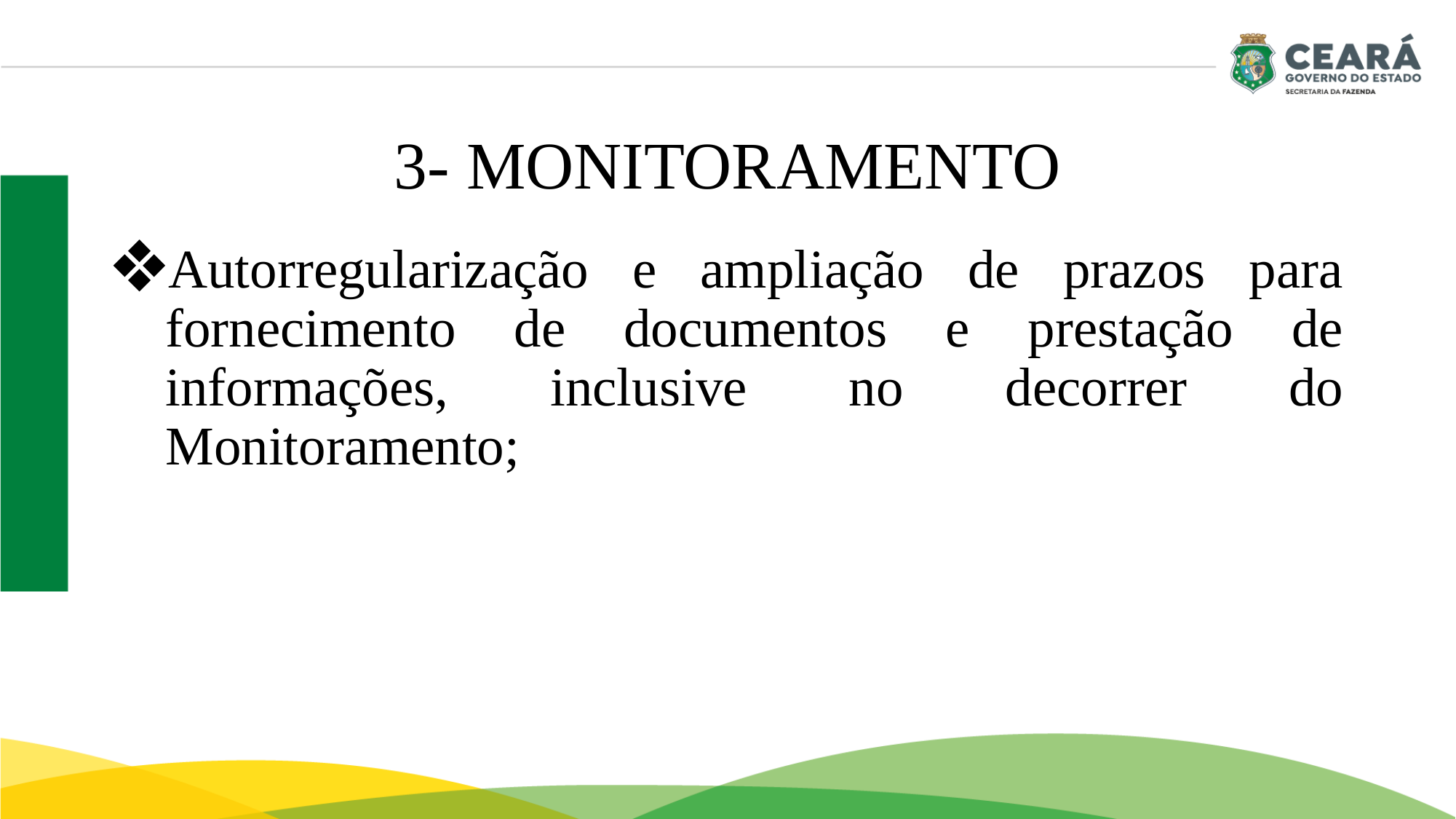

# 3- MONITORAMENTO

Autorregularização e ampliação de prazos para fornecimento de documentos e prestação de informações, inclusive no decorrer do Monitoramento;